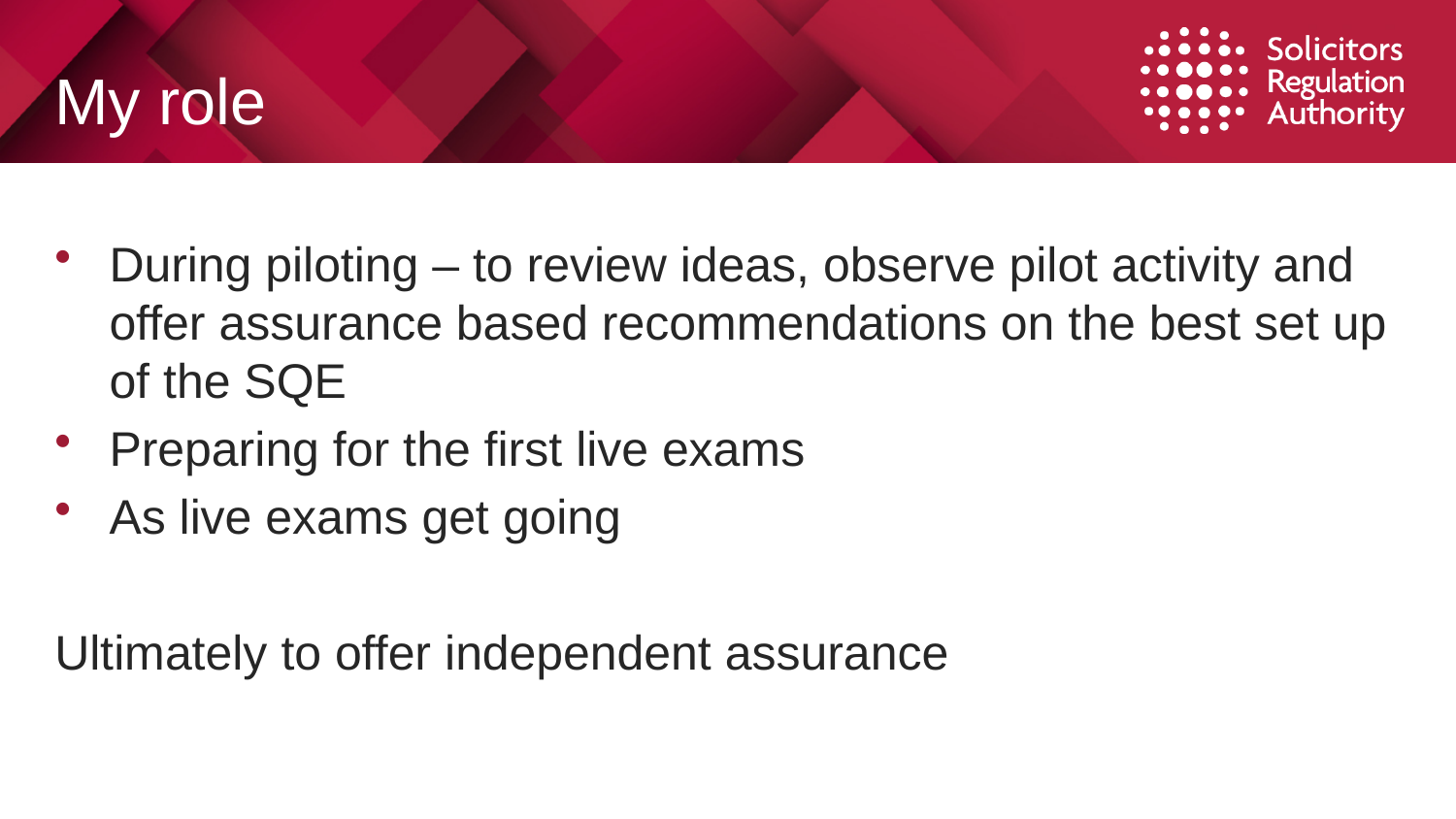

# My role
During piloting – to review ideas, observe pilot activity and offer assurance based recommendations on the best set up of the SQE
Preparing for the first live exams
As live exams get going

Ultimately to offer independent assurance